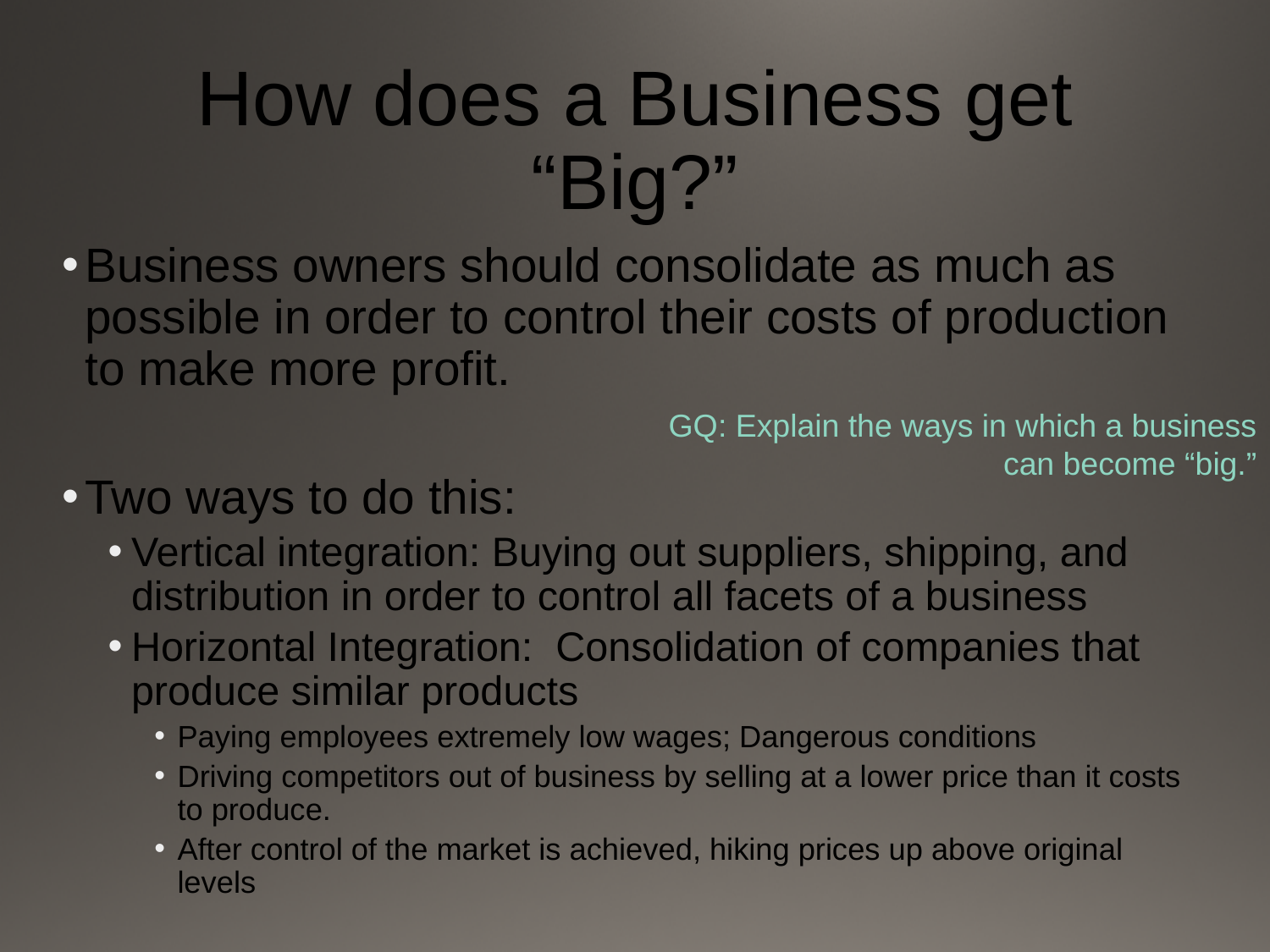

# How does a Business get “Big?”
Business owners should consolidate as much as possible in order to control their costs of production to make more profit.

Two ways to do this:
Vertical integration: Buying out suppliers, shipping, and distribution in order to control all facets of a business
Horizontal Integration:  Consolidation of companies that produce similar products
Paying employees extremely low wages; Dangerous conditions
Driving competitors out of business by selling at a lower price than it costs to produce.
After control of the market is achieved, hiking prices up above original levels

GQ: Explain the ways in which a business can become “big.”